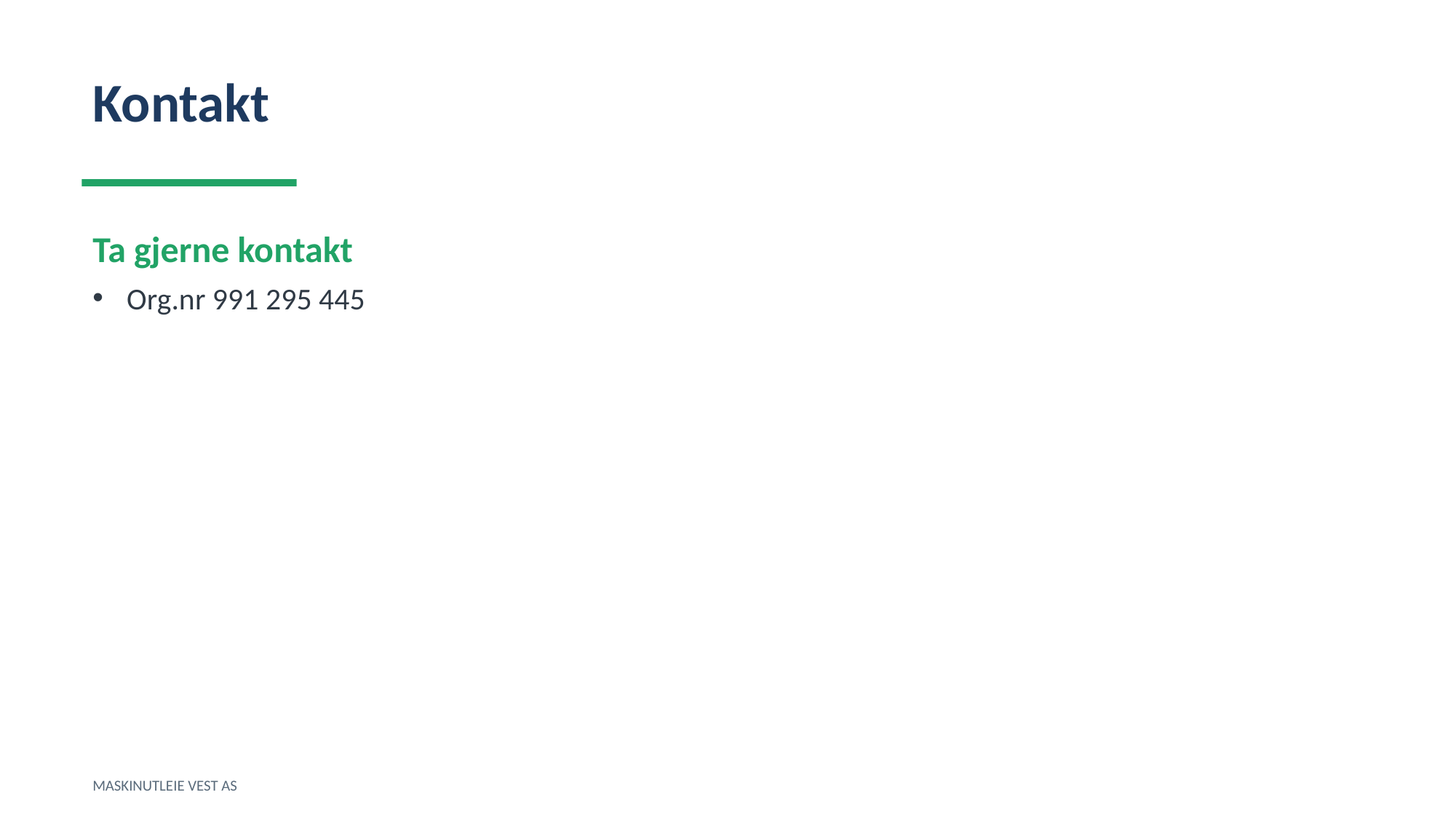

Kontakt

Ta gjerne kontakt
Org.nr 991 295 445
MASKINUTLEIE VEST AS